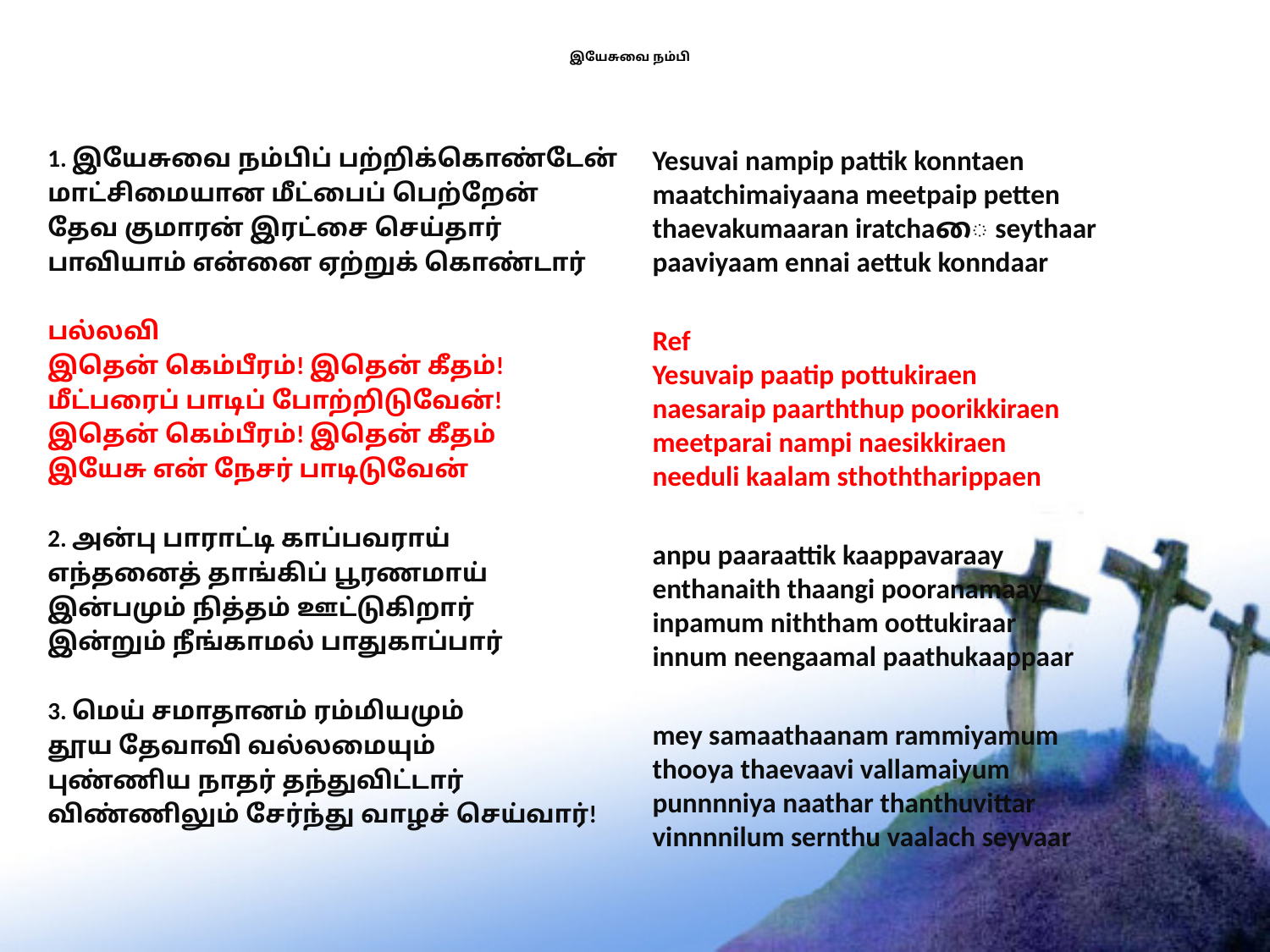

# இயேசுவை நம்பி
1. இயேசுவை நம்பிப் பற்றிக்கொண்டேன்
மாட்சிமையான மீட்பைப் பெற்றேன்
தேவ குமாரன் இரட்சை செய்தார்
பாவியாம் என்னை ஏற்றுக் கொண்டார்

பல்லவி
இதென் கெம்பீரம்! இதென் கீதம்!
மீட்பரைப் பாடிப் போற்றிடுவேன்!
இதென் கெம்பீரம்! இதென் கீதம்
இயேசு என் நேசர் பாடிடுவேன்

2. அன்பு பாராட்டி காப்பவராய்
எந்தனைத் தாங்கிப் பூரணமாய்
இன்பமும் நித்தம் ஊட்டுகிறார்
இன்றும் நீங்காமல் பாதுகாப்பார்

3. மெய் சமாதானம் ரம்மியமும்
தூய தேவாவி வல்லமையும்
புண்ணிய நாதர் தந்துவிட்டார்
விண்ணிலும் சேர்ந்து வாழச் செய்வார்!

Yesuvai nampip pattik konntaen
maatchimaiyaana meetpaip petten
thaevakumaaran iratchaை seythaar
paaviyaam ennai aettuk konndaar

Ref                                                                                      Yesuvaip paatip pottukiraen
naesaraip paarththup poorikkiraen
meetparai nampi naesikkiraen
needuli kaalam sthoththarippaen

anpu paaraattik kaappavaraay
enthanaith thaangi pooranamaay
inpamum niththam oottukiraar
innum neengaamal paathukaappaar

mey samaathaanam rammiyamum
thooya thaevaavi vallamaiyum
punnnniya naathar thanthuvittar
vinnnnilum sernthu vaalach seyvaar